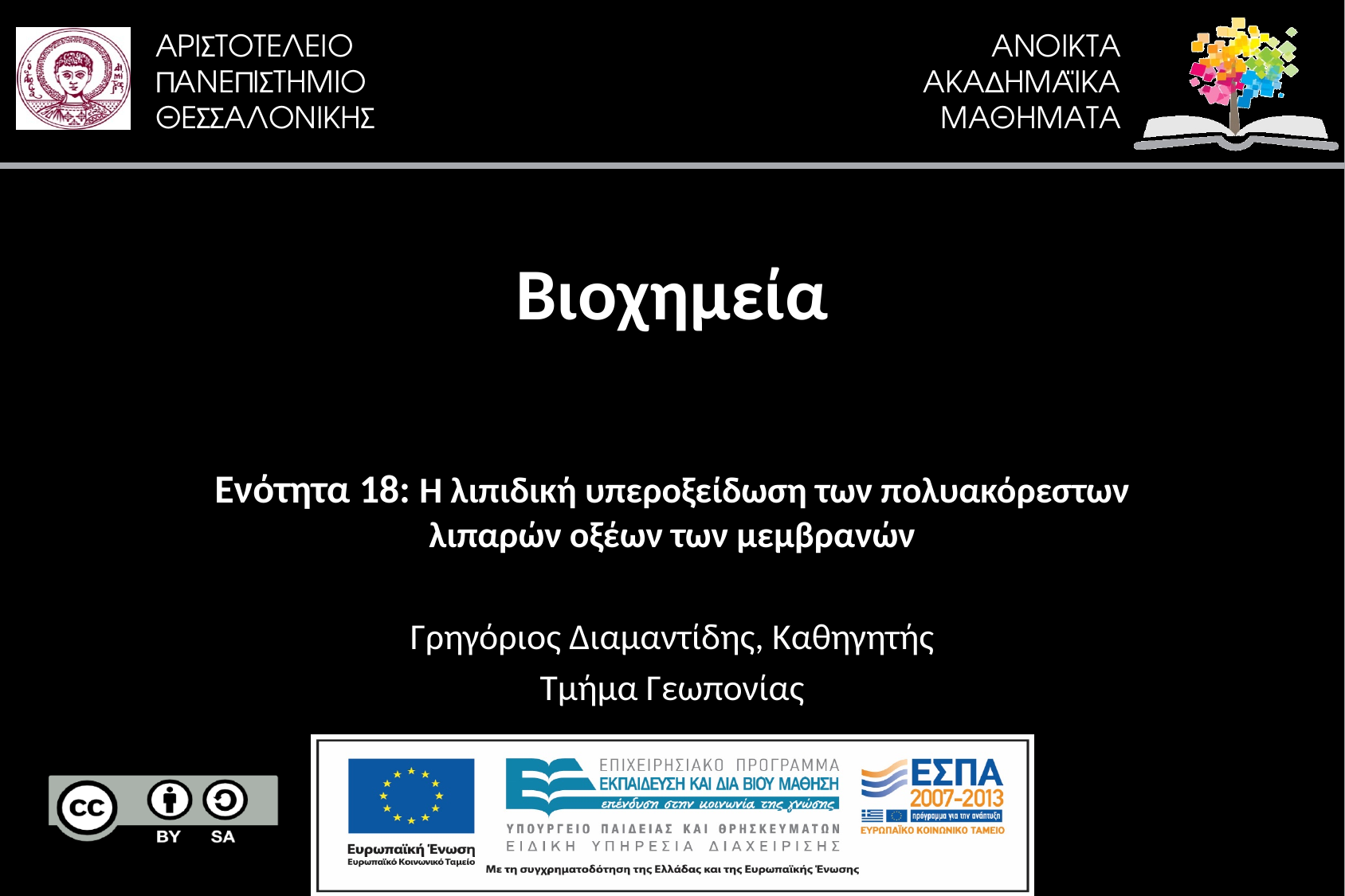

# Βιοχημεία
Ενότητα 18: Η λιπιδική υπεροξείδωση των πολυακόρεστων λιπαρών οξέων των μεμβρανών

Γρηγόριος Διαμαντίδης, Καθηγητής
Τμήμα Γεωπονίας